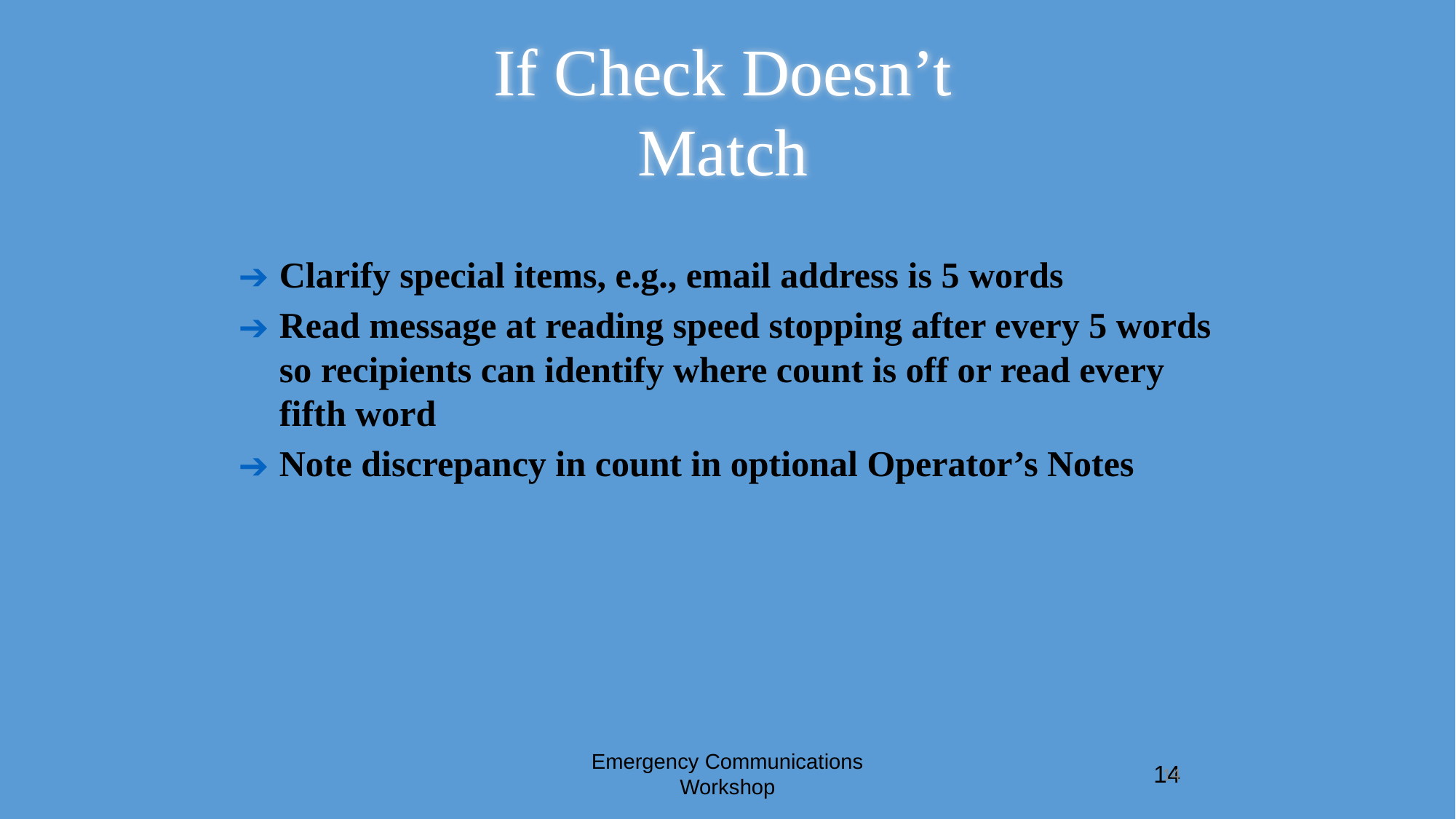

# If Check Doesn’t Match
Clarify special items, e.g., email address is 5 words
Read message at reading speed stopping after every 5 words so recipients can identify where count is off or read every fifth word
Note discrepancy in count in optional Operator’s Notes

Emergency Communications Workshop
14
14